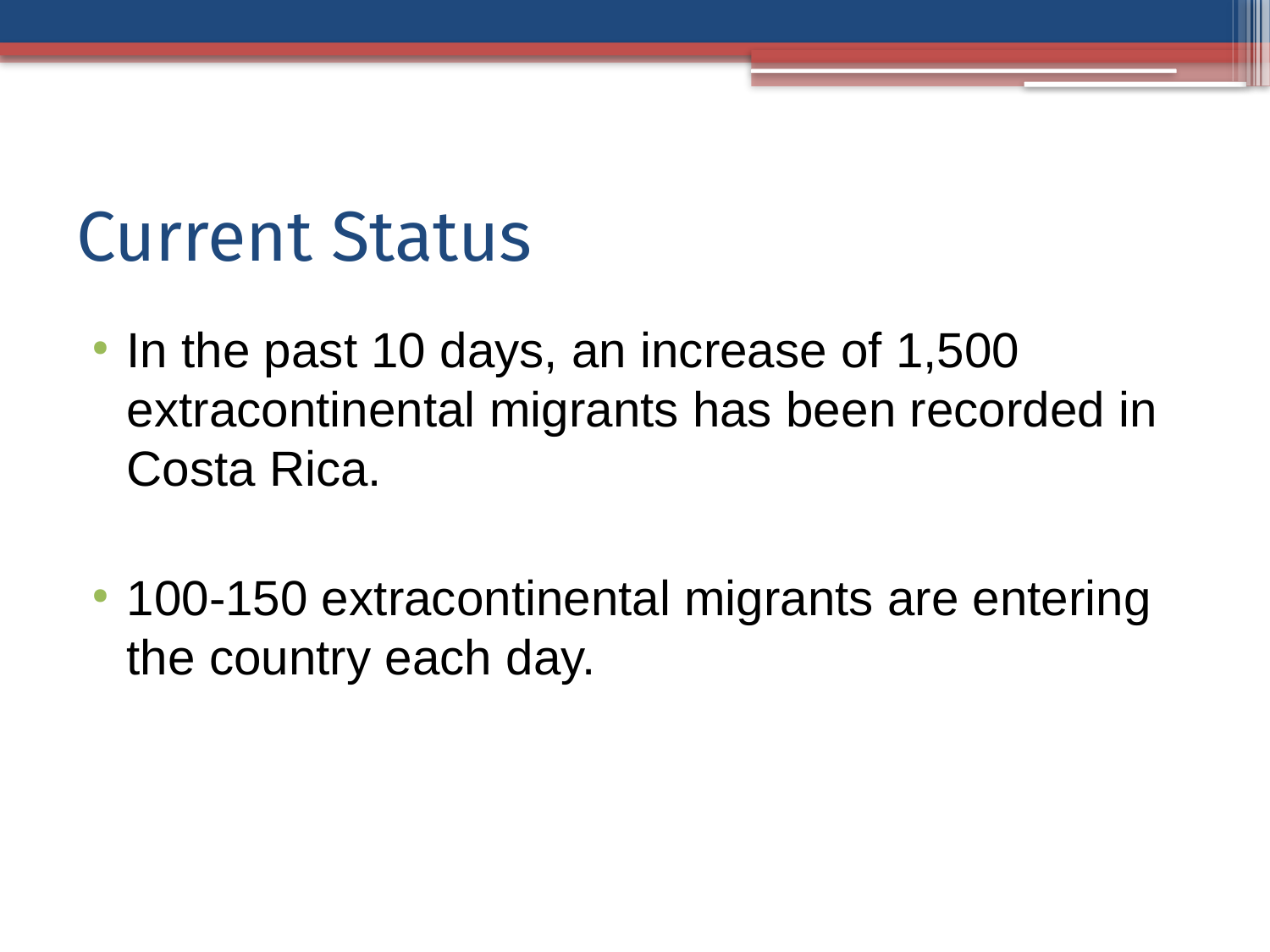

# Current Status
In the past 10 days, an increase of 1,500 extracontinental migrants has been recorded in Costa Rica.

100-150 extracontinental migrants are entering the country each day.